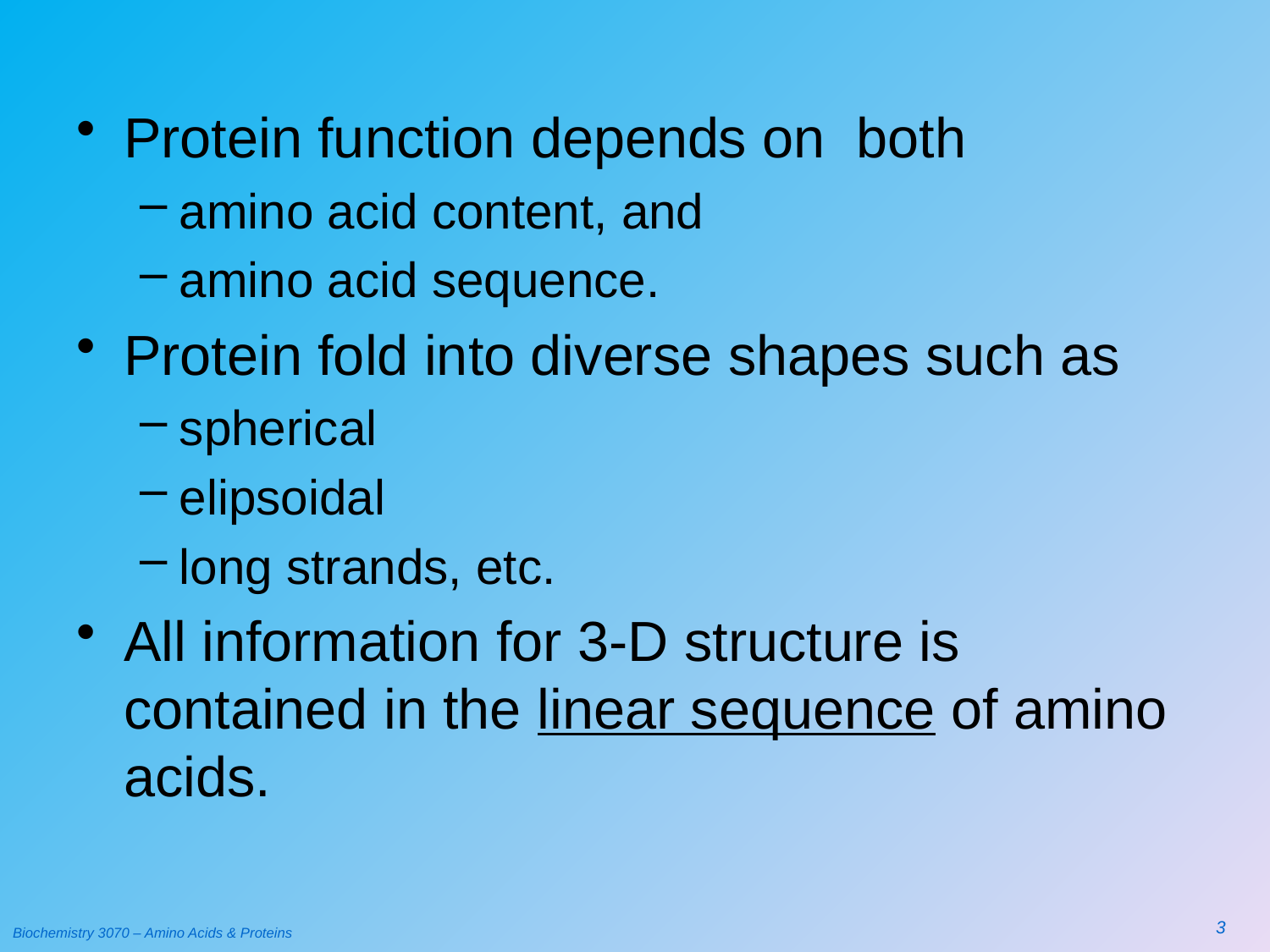

#
Protein function depends on  both
amino acid content, and
amino acid sequence.
Protein fold into diverse shapes such as
spherical
elipsoidal
long strands, etc.
All information for 3-D structure is contained in the linear sequence of amino acids.

3
Biochemistry 3070 – Amino Acids & Proteins